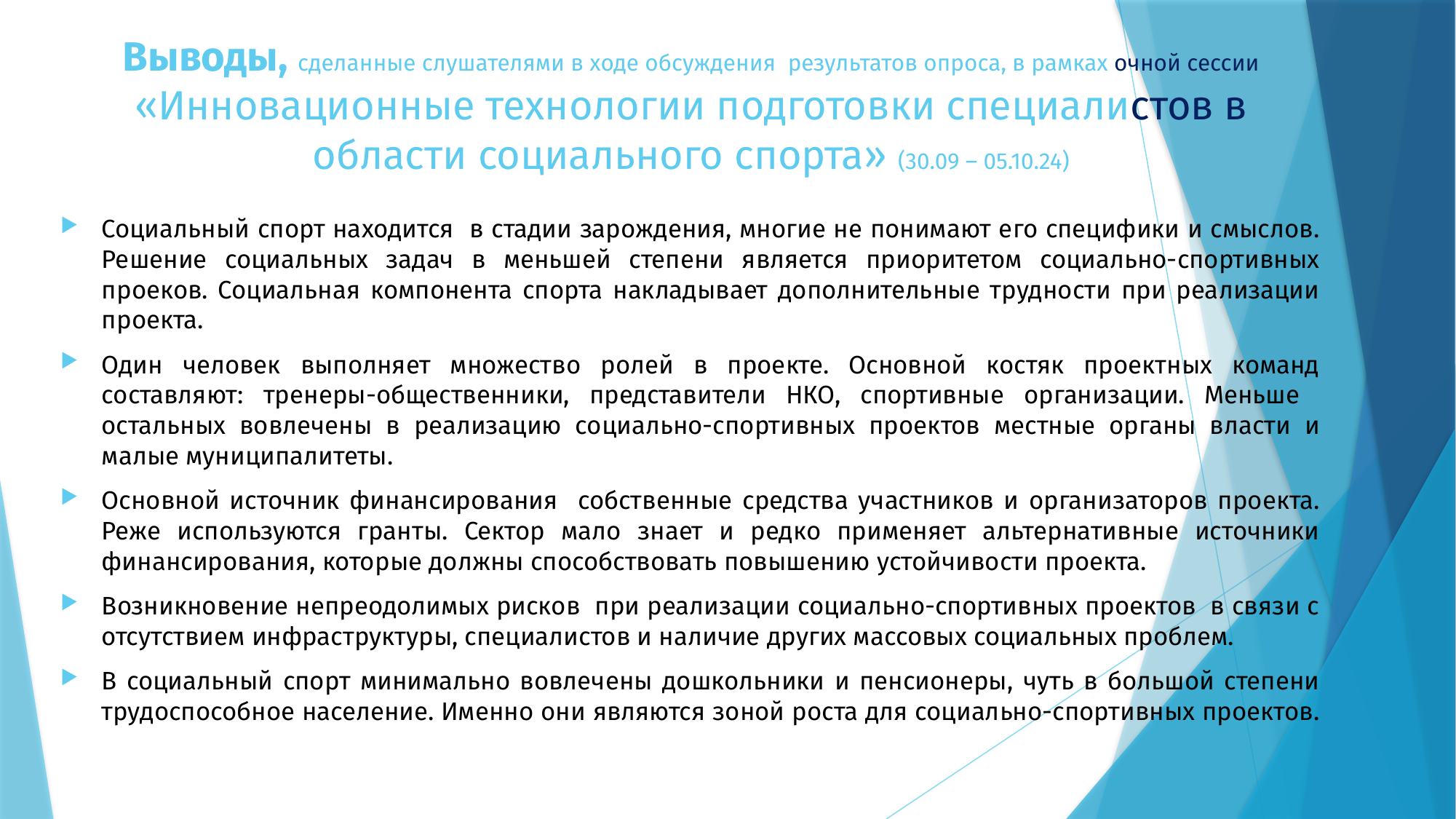

# Выводы, сделанные слушателями в ходе обсуждения  результатов опроса, в рамках очной сессии «Инновационные технологии подготовки специалистов в области социального спорта» (30.09 – 05.10.24)
Социальный спорт находится  в стадии зарождения, многие не понимают его специфики и смыслов. Решение социальных задач в меньшей степени является приоритетом социально-спортивных проеков. Социальная компонента спорта накладывает дополнительные трудности при реализации проекта.
Один человек выполняет множество ролей в проекте. Основной костяк проектных команд составляют: тренеры-общественники, представители НКО, спортивные организации. Меньше  остальных вовлечены в реализацию социально-спортивных проектов местные органы власти и малые муниципалитеты.
Основной источник финансирования  собственные средства участников и организаторов проекта. Реже используются гранты. Сектор мало знает и редко применяет альтернативные источники финансирования, которые должны способствовать повышению устойчивости проекта.
Возникновение непреодолимых рисков  при реализации социально-спортивных проектов  в связи с отсутствием инфраструктуры, специалистов и наличие других массовых социальных проблем.
В социальный спорт минимально вовлечены дошкольники и пенсионеры, чуть в большой степени трудоспособное население. Именно они являются зоной роста для социально-спортивных проектов.